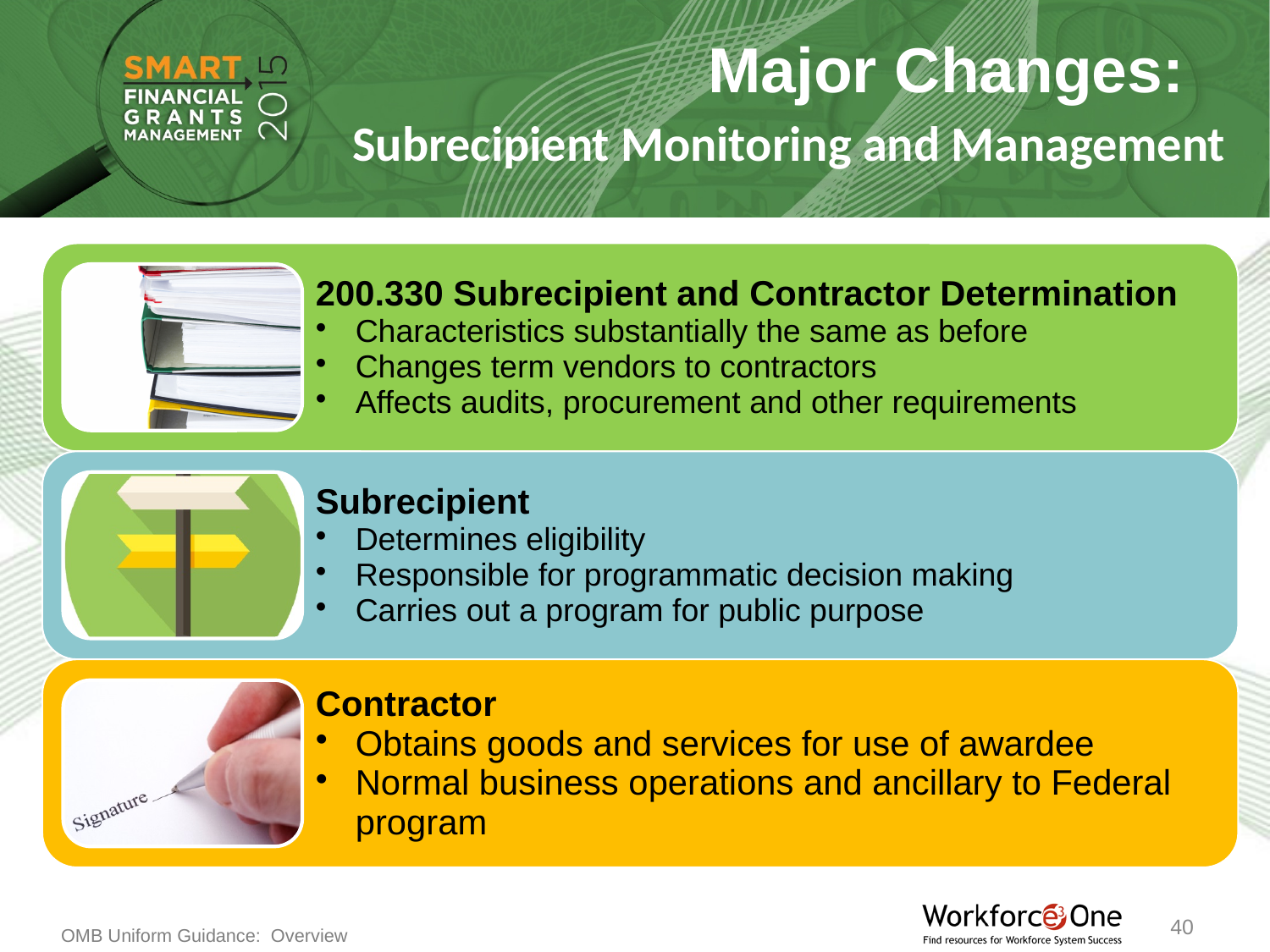

Major Changes:
Subrecipient Monitoring and Management
200.330 Subrecipient and Contractor Determination
Subrecipient
Determines eligibility
Contractor
Responsible for programmatic decision making
Characteristics substantially the same as before
Obtains goods and services for use of awardee
Changes term vendors to contractors
Affects audits, procurement and other requirements
Carries out a program for public purpose
Normal business operations and ancillary to Federal program